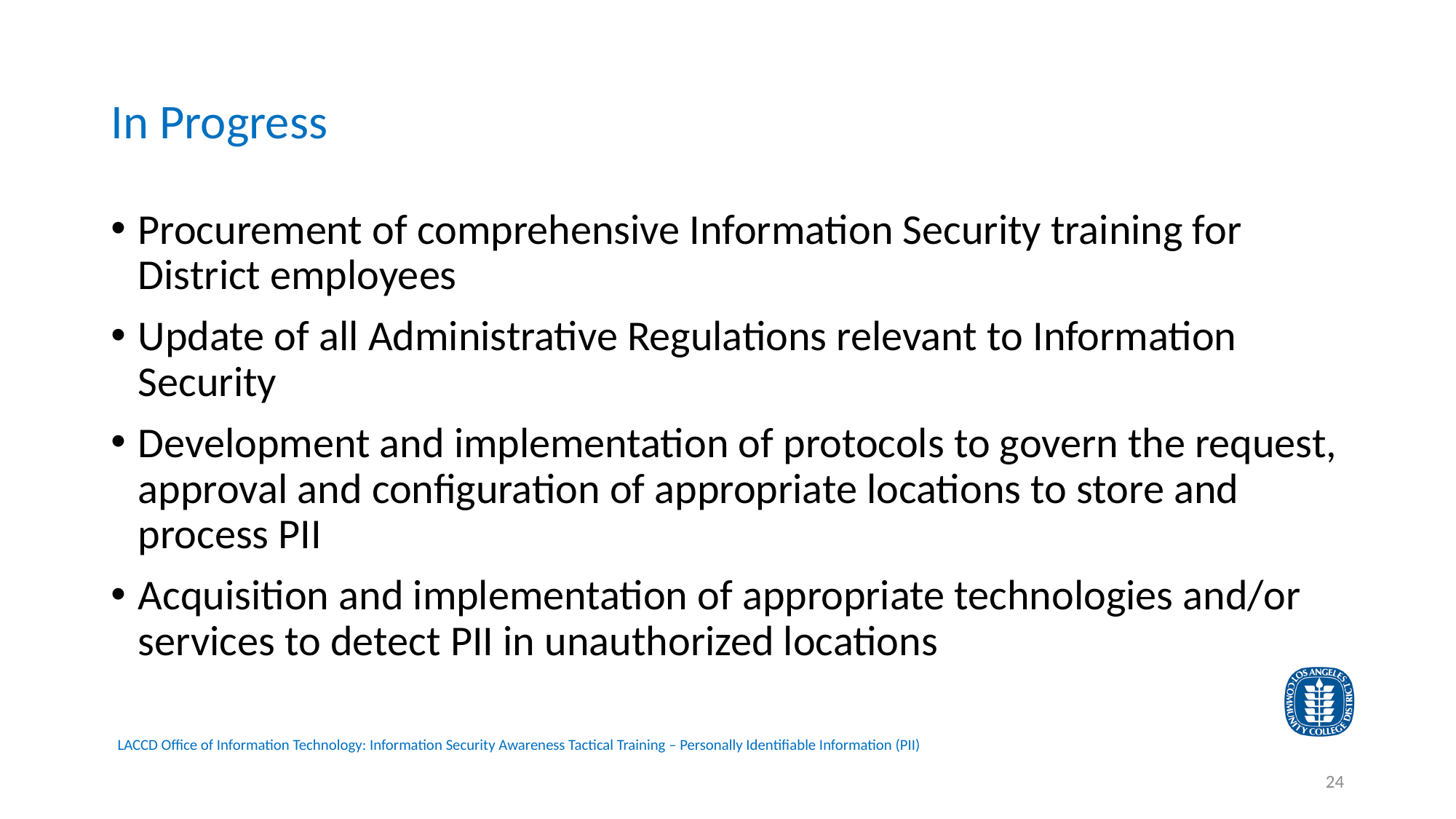

# In Progress
Procurement of comprehensive Information Security training for District employees
Update of all Administrative Regulations relevant to Information Security
Development and implementation of protocols to govern the request, approval and configuration of appropriate locations to store and process PII
Acquisition and implementation of appropriate technologies and/or services to detect PII in unauthorized locations

24